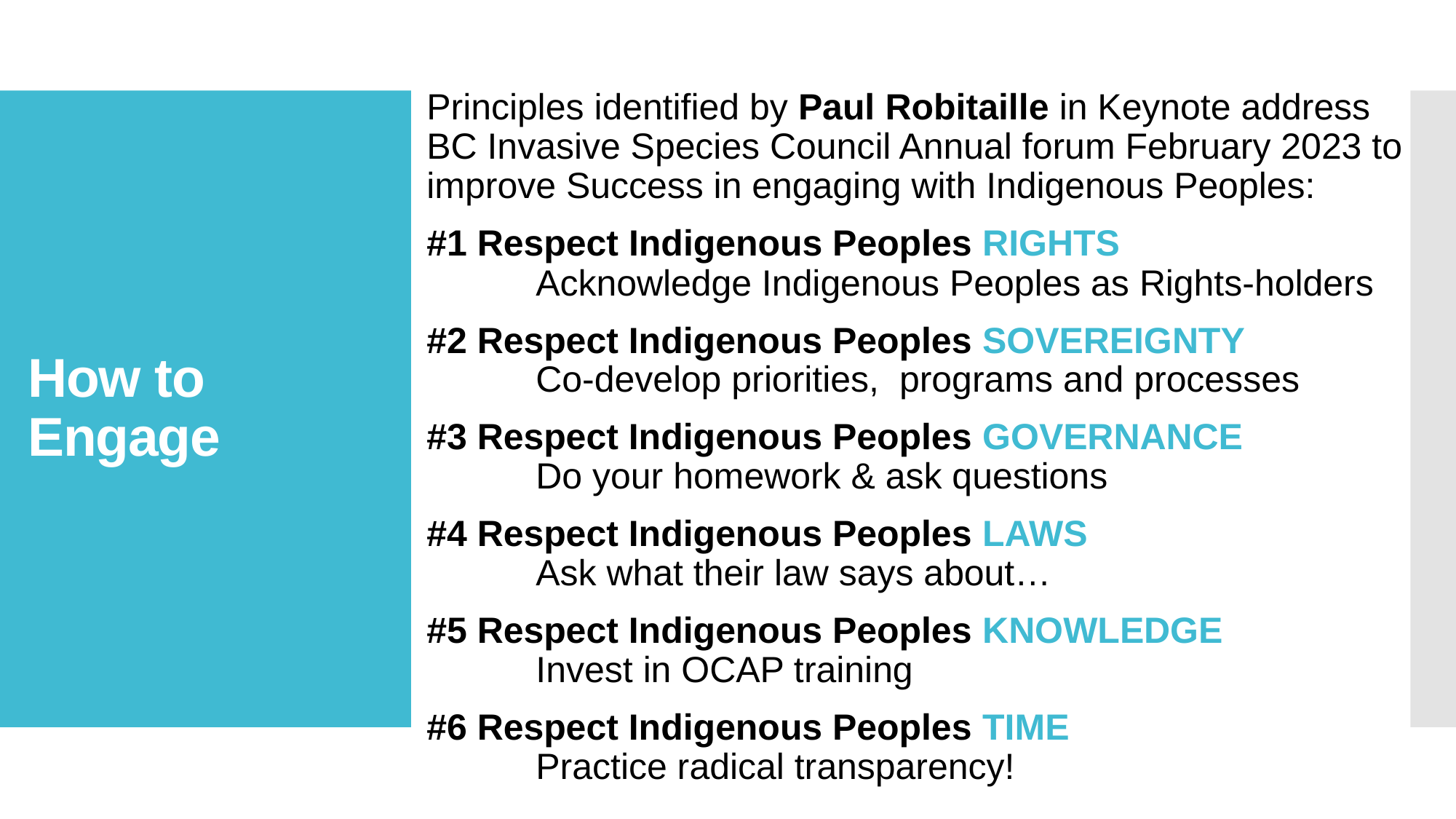

Principles identified by Paul Robitaille in Keynote address BC Invasive Species Council Annual forum February 2023 to improve Success in engaging with Indigenous Peoples:
#1 Respect Indigenous Peoples RIGHTS
	Acknowledge Indigenous Peoples as Rights-holders
#2 Respect Indigenous Peoples SOVEREIGNTY
	Co-develop priorities,  programs and processes
#3 Respect Indigenous Peoples GOVERNANCE​
	Do your homework & ask questions
#4 Respect Indigenous Peoples LAWS ​
	Ask what their law says about…​
#5​ Respect Indigenous Peoples KNOWLEDGE​
	Invest in OCAP training
#6 Respect Indigenous Peoples TIME
	Practice radical transparency!​
# How to Engage